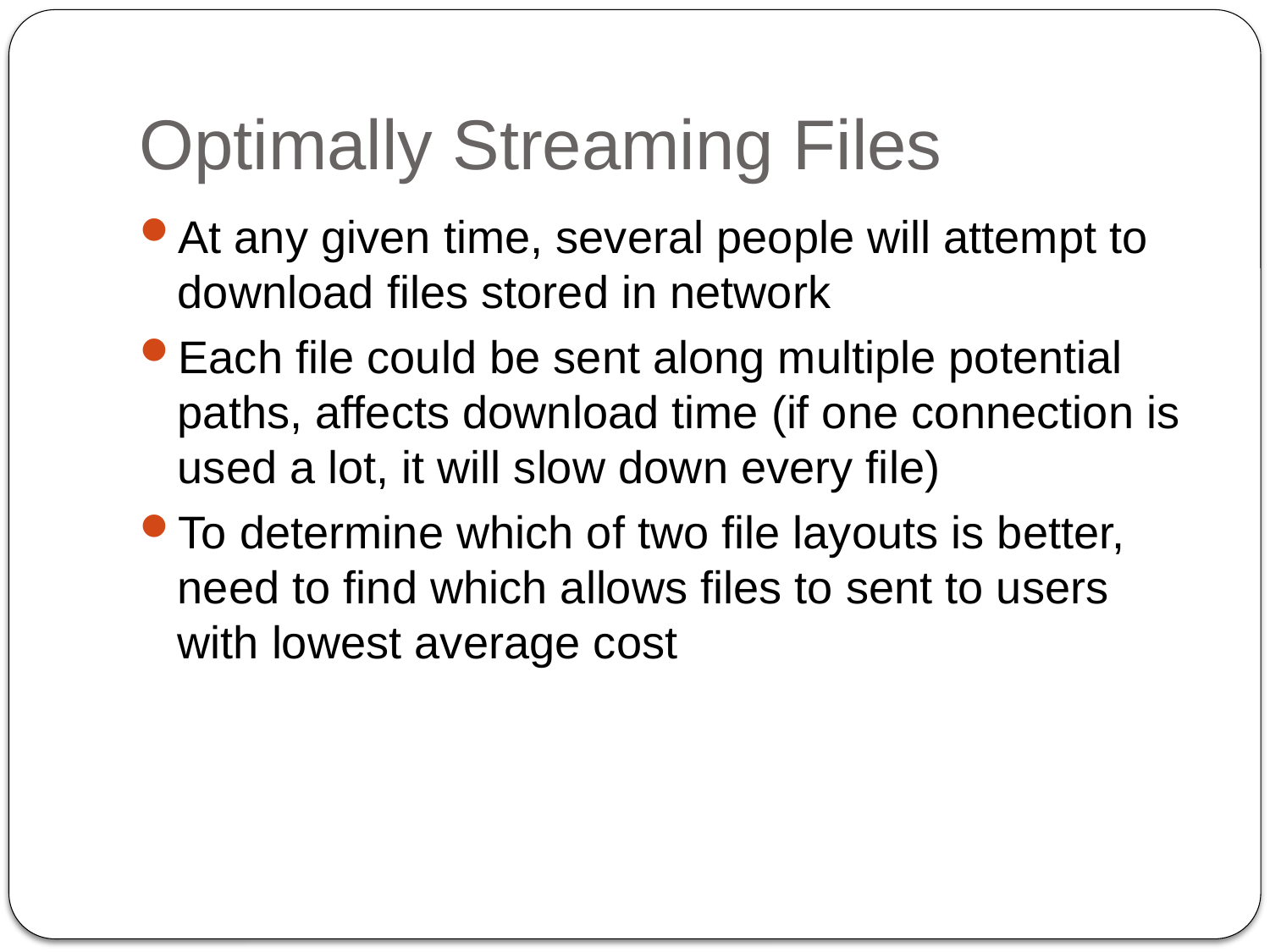

# Optimally Streaming Files
At any given time, several people will attempt to download files stored in network
Each file could be sent along multiple potential paths, affects download time (if one connection is used a lot, it will slow down every file)
To determine which of two file layouts is better, need to find which allows files to sent to users with lowest average cost